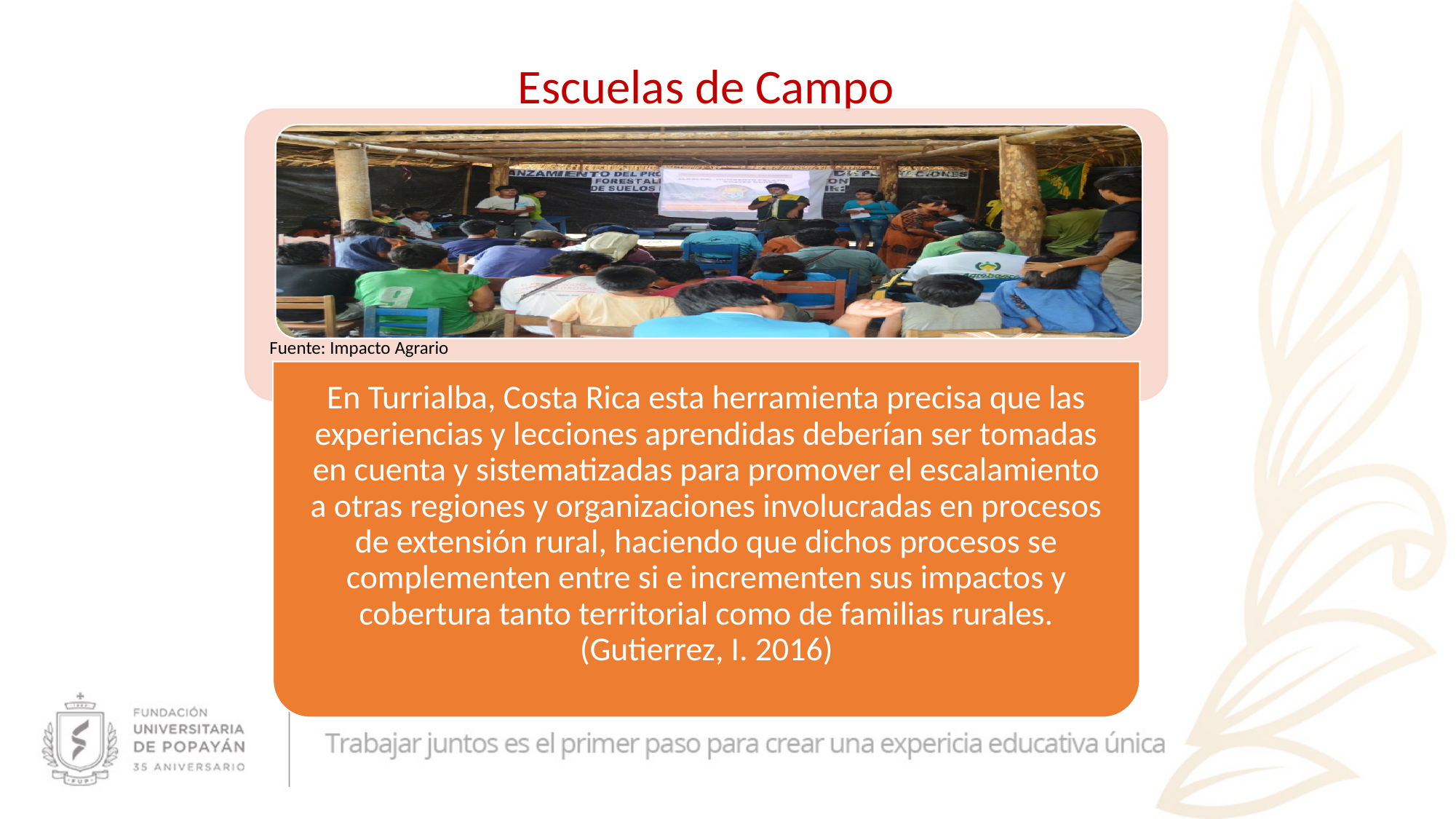

Escuelas de Campo
En Turrialba, Costa Rica esta herramienta precisa que las experiencias y lecciones aprendidas deberían ser tomadas en cuenta y sistematizadas para promover el escalamiento a otras regiones y organizaciones involucradas en procesos de extensión rural, haciendo que dichos procesos se complementen entre si e incrementen sus impactos y cobertura tanto territorial como de familias rurales. (Gutierrez, I. 2016)
Fuente: Impacto Agrario